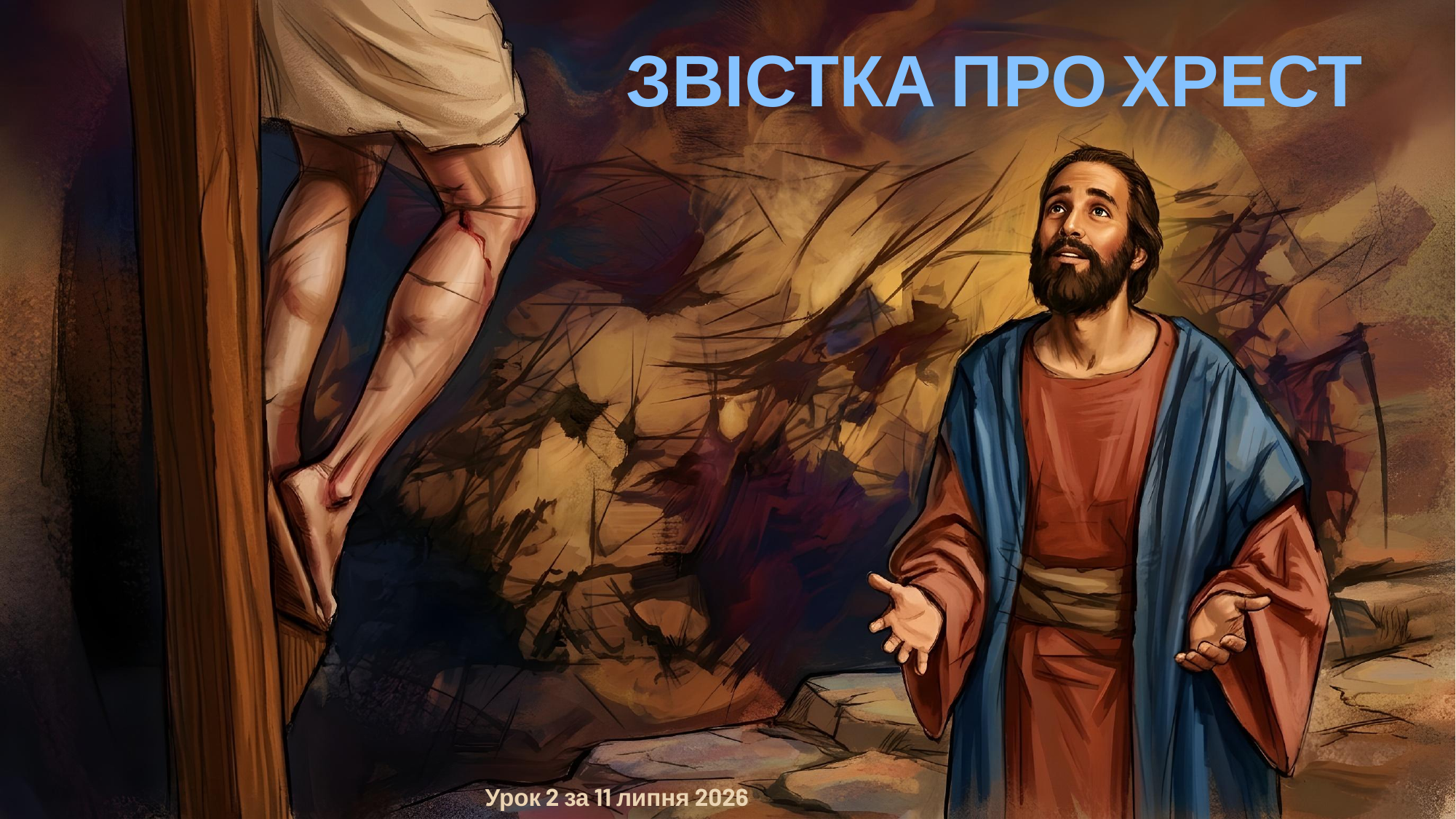

ЗВІСТКА ПРО ХРЕСТ
Урок 2 за 11 липня 2026